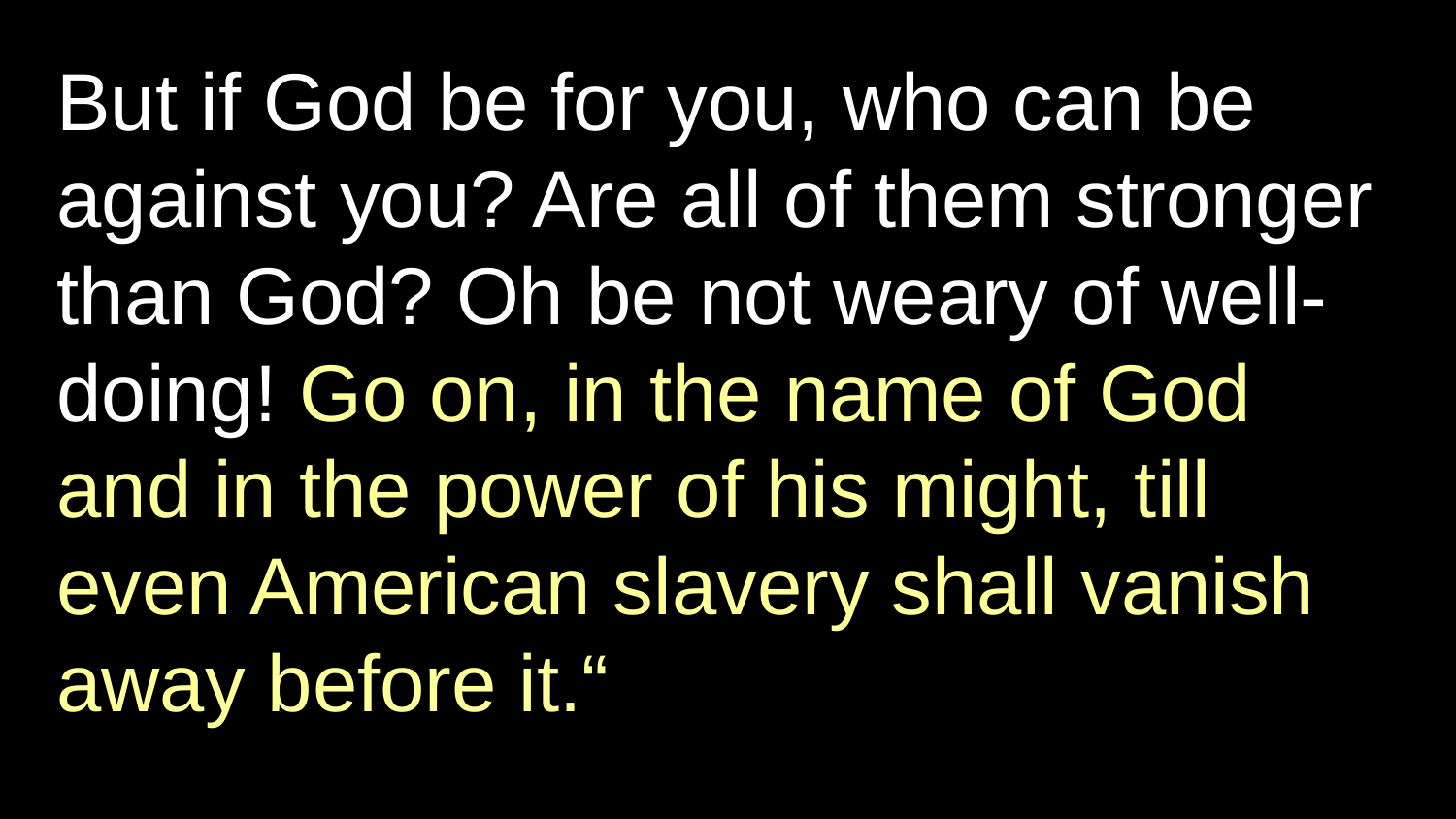

But if God be for you, who can be against you? Are all of them stronger than God? Oh be not weary of well-doing! Go on, in the name of God and in the power of his might, till even American slavery shall vanish away before it.“